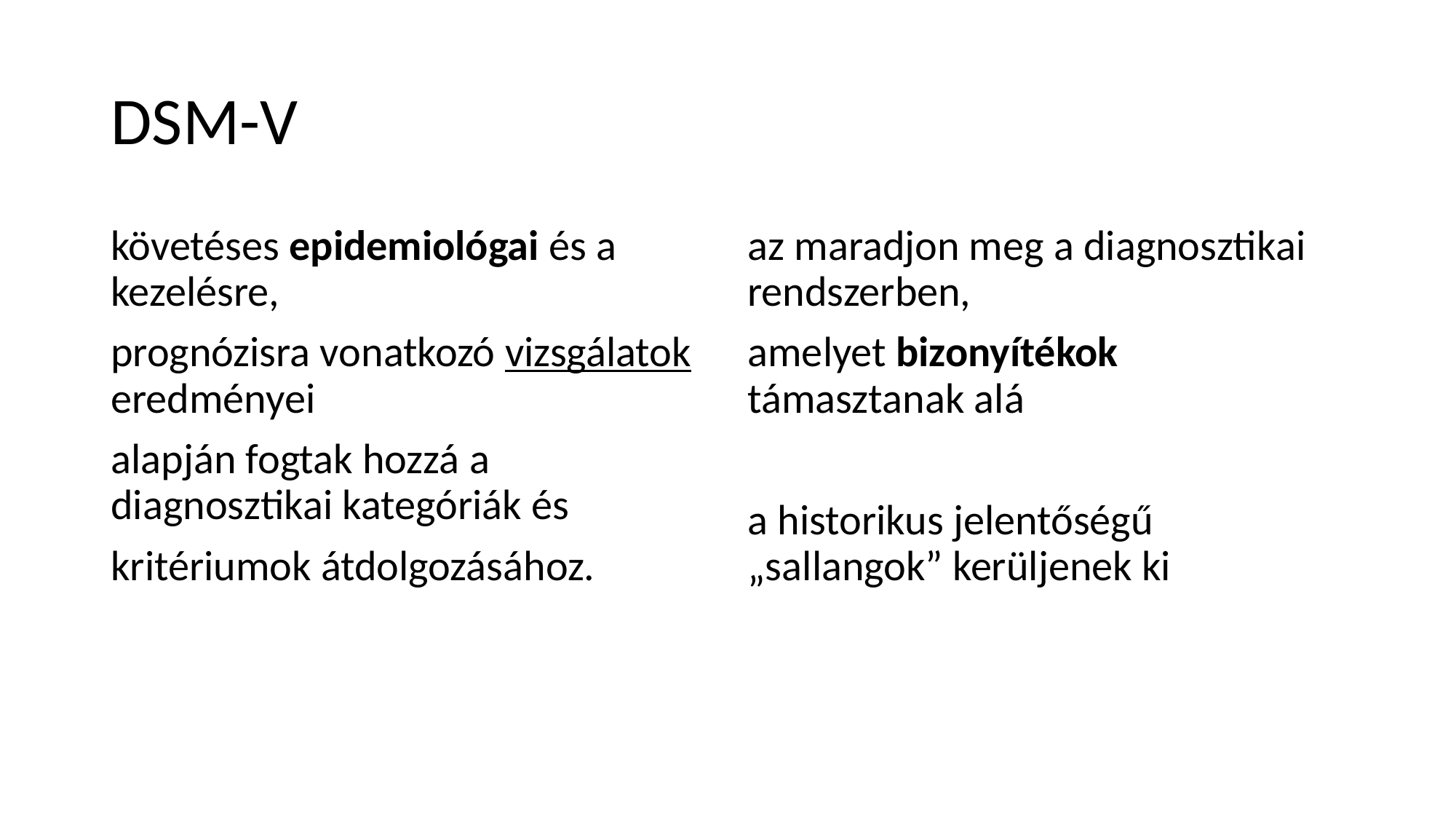

# DSM-V
követéses epidemiológai és a kezelésre,
prognózisra vonatkozó vizsgálatok eredményei
alapján fogtak hozzá a diagnosztikai kategóriák és
kritériumok átdolgozásához.
az maradjon meg a diagnosztikai rendszerben,
amelyet bizonyítékok támasztanak alá

a historikus jelentőségű „sallangok” kerüljenek ki